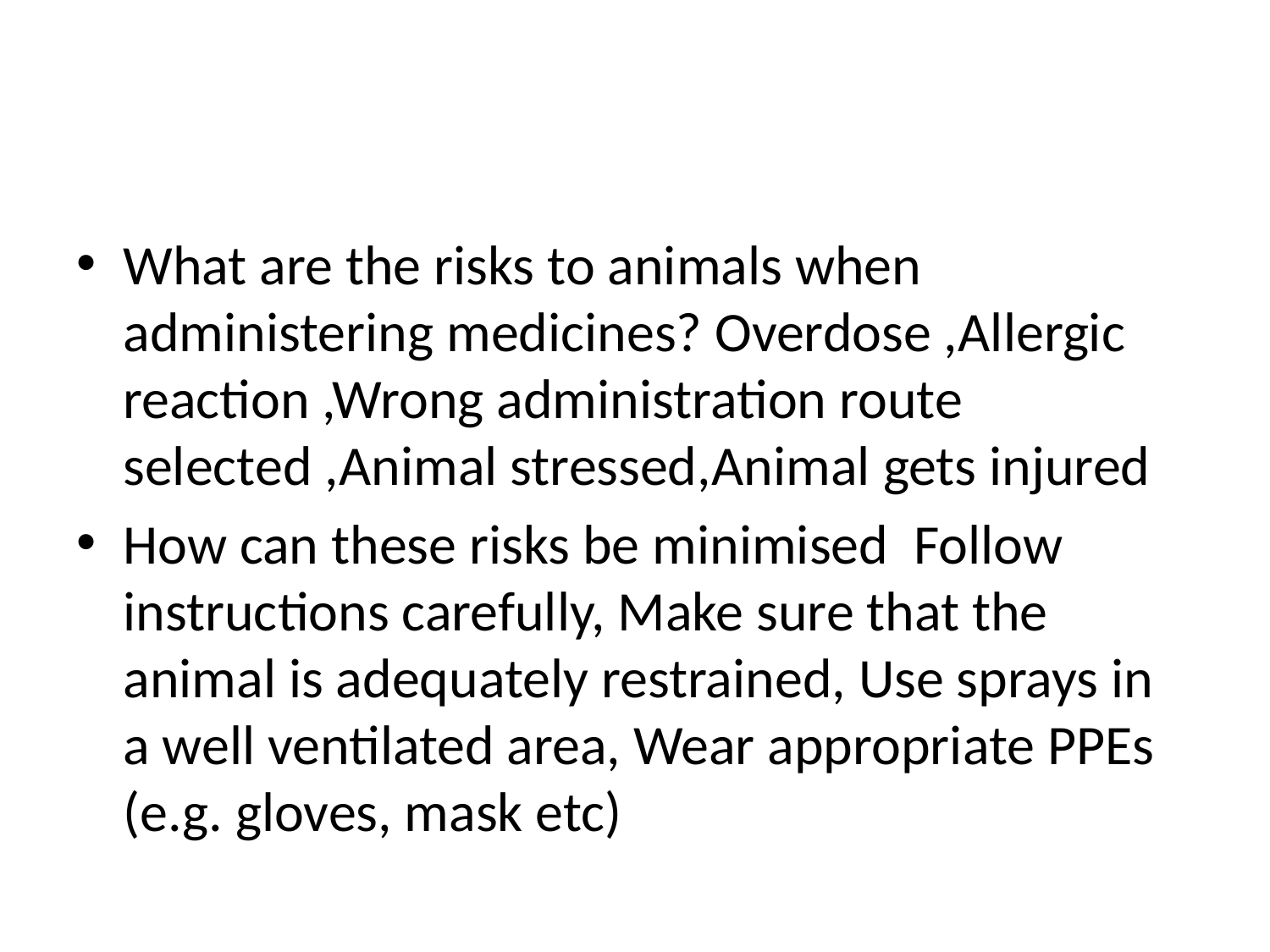

#
What are the risks to animals when administering medicines? Overdose ,Allergic reaction ,Wrong administration route selected ,Animal stressed,Animal gets injured
How can these risks be minimised  Follow instructions carefully, Make sure that the animal is adequately restrained, Use sprays in a well ventilated area, Wear appropriate PPEs (e.g. gloves, mask etc)